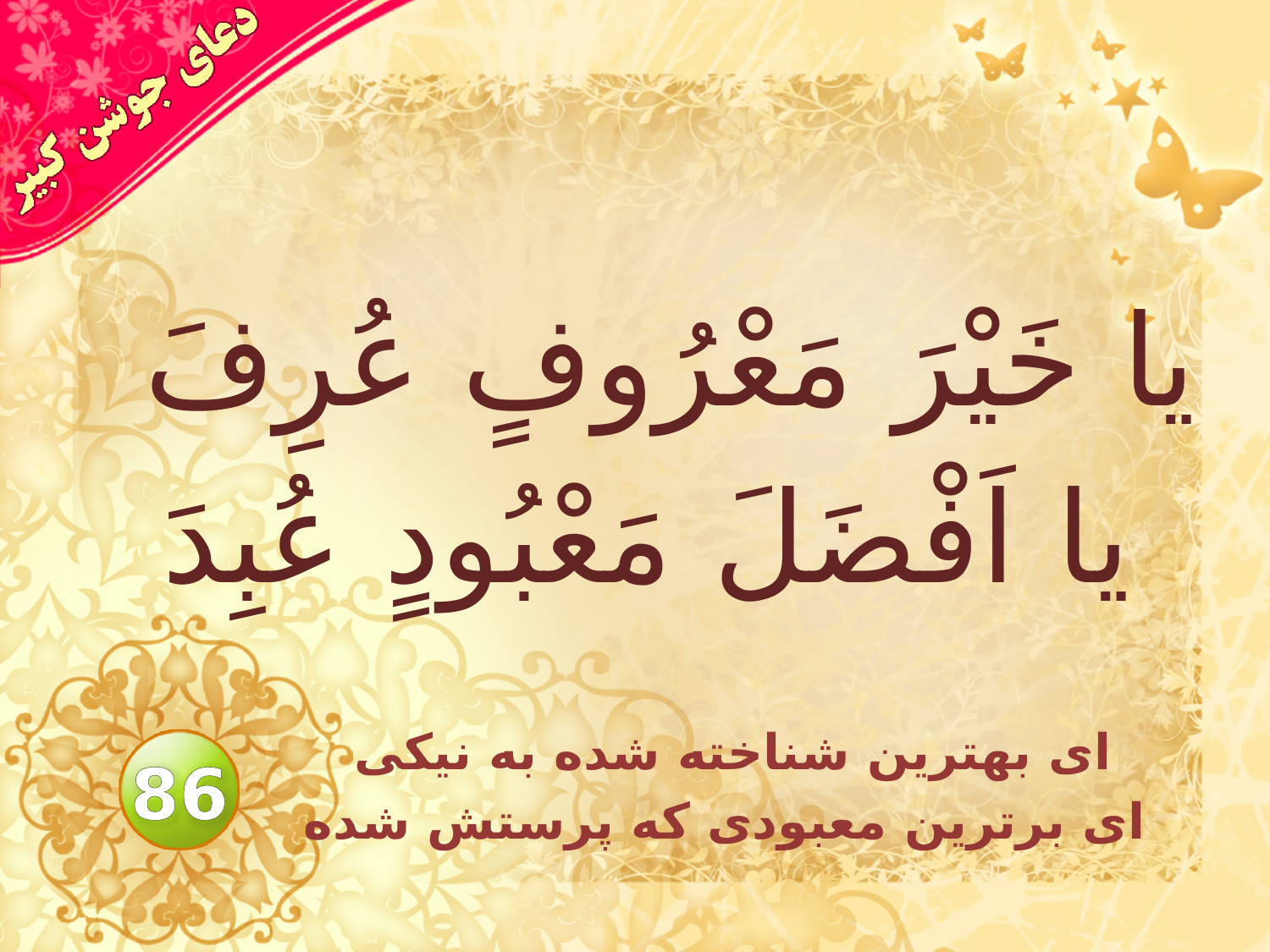

# يا خَيْرَ مَعْرُوفٍ عُرِفَ يا اَفْضَلَ مَعْبُودٍ عُبِدَ
اى بهترين شناخته شده به نيكى
اى برترين معبودى كه پرستش شده
86